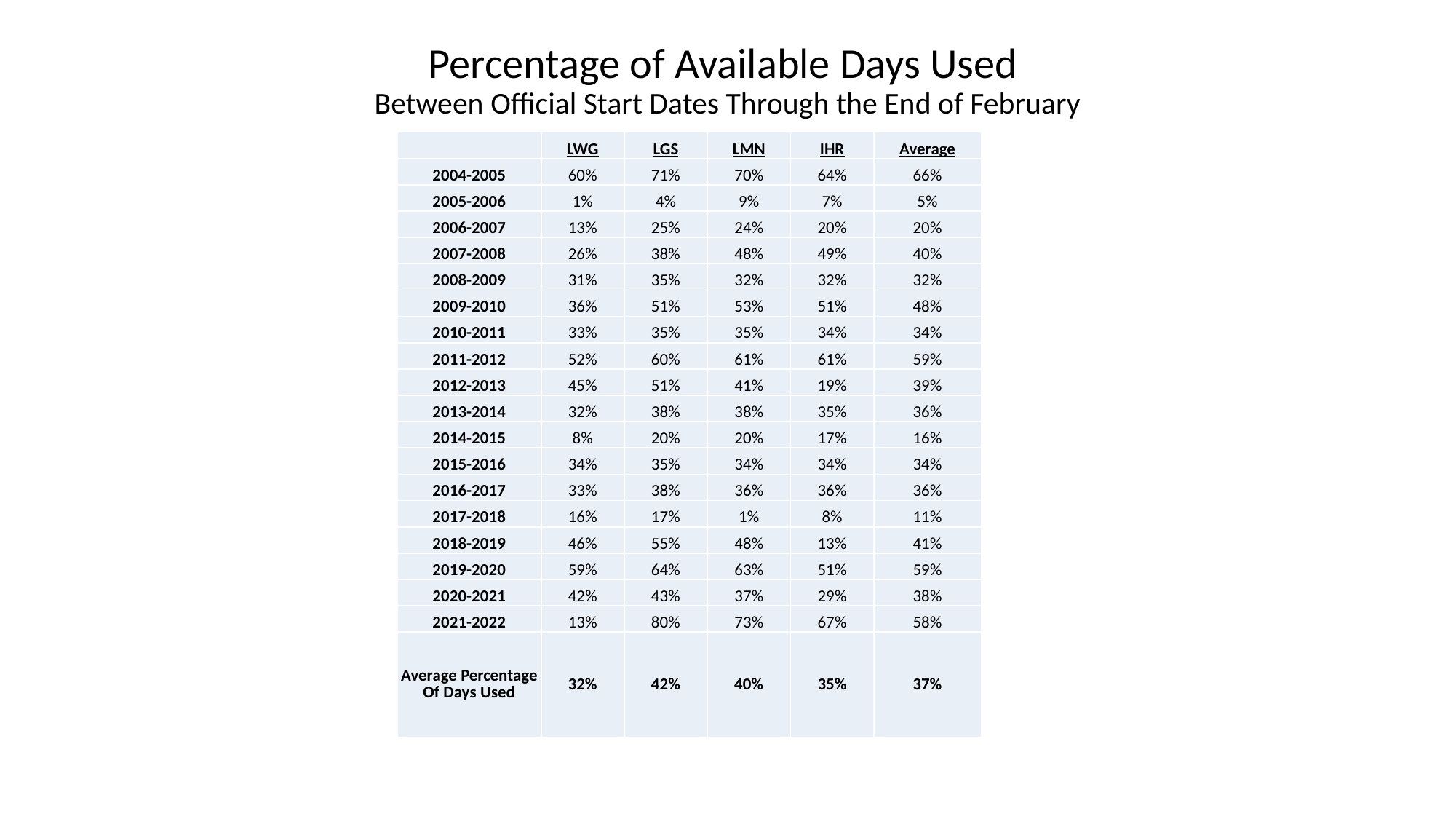

# Percentage of Available Days Used Between Official Start Dates Through the End of February
|  | LWG | LGS | LMN | IHR | Average |
| --- | --- | --- | --- | --- | --- |
| 2004-2005 | 60% | 71% | 70% | 64% | 66% |
| 2005-2006 | 1% | 4% | 9% | 7% | 5% |
| 2006-2007 | 13% | 25% | 24% | 20% | 20% |
| 2007-2008 | 26% | 38% | 48% | 49% | 40% |
| 2008-2009 | 31% | 35% | 32% | 32% | 32% |
| 2009-2010 | 36% | 51% | 53% | 51% | 48% |
| 2010-2011 | 33% | 35% | 35% | 34% | 34% |
| 2011-2012 | 52% | 60% | 61% | 61% | 59% |
| 2012-2013 | 45% | 51% | 41% | 19% | 39% |
| 2013-2014 | 32% | 38% | 38% | 35% | 36% |
| 2014-2015 | 8% | 20% | 20% | 17% | 16% |
| 2015-2016 | 34% | 35% | 34% | 34% | 34% |
| 2016-2017 | 33% | 38% | 36% | 36% | 36% |
| 2017-2018 | 16% | 17% | 1% | 8% | 11% |
| 2018-2019 | 46% | 55% | 48% | 13% | 41% |
| 2019-2020 | 59% | 64% | 63% | 51% | 59% |
| 2020-2021 | 42% | 43% | 37% | 29% | 38% |
| 2021-2022 | 13% | 80% | 73% | 67% | 58% |
| Average Percentage Of Days Used | 32% | 42% | 40% | 35% | 37% |